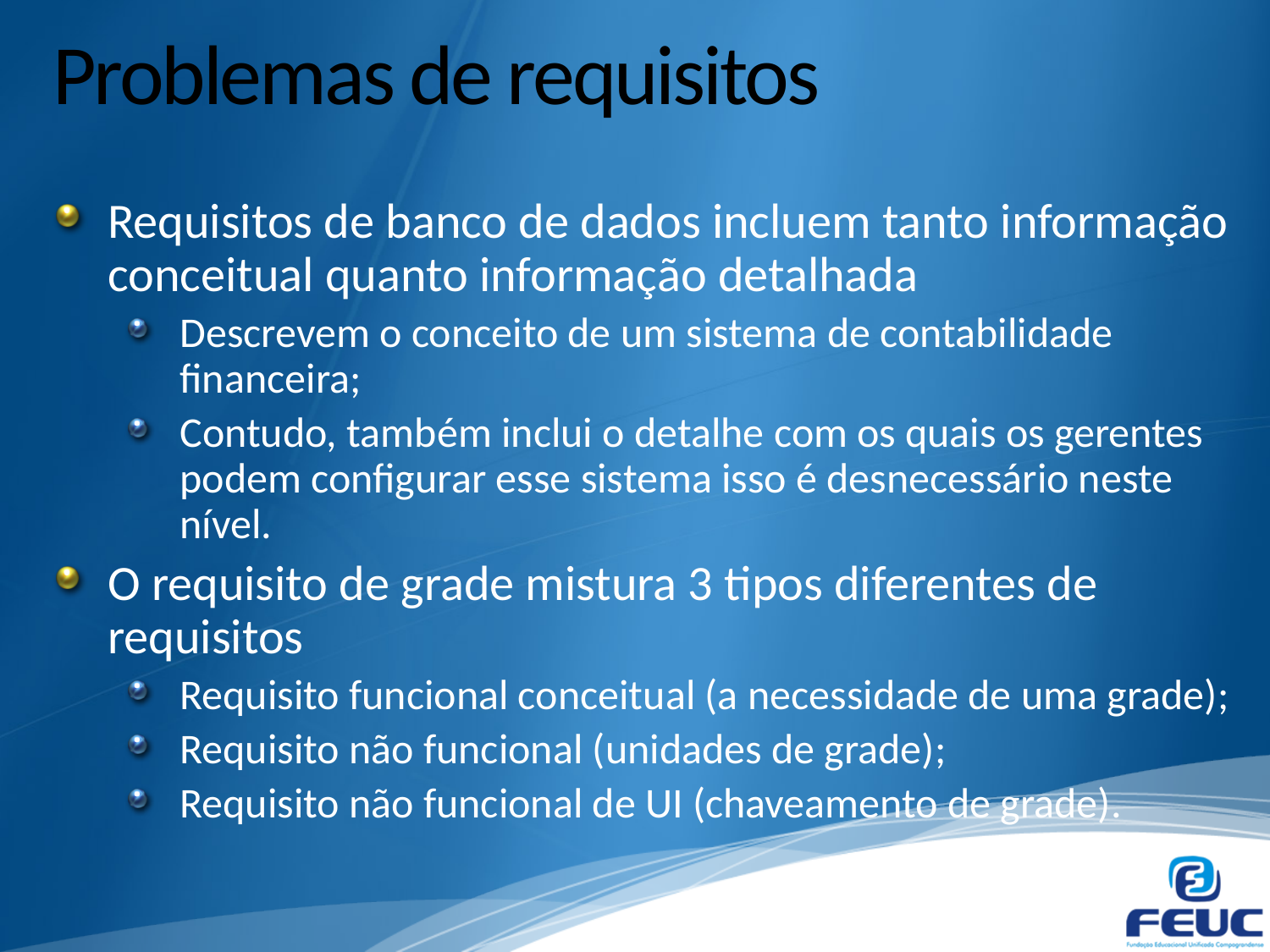

# Problemas de requisitos
Requisitos de banco de dados incluem tanto informação conceitual quanto informação detalhada
Descrevem o conceito de um sistema de contabilidade financeira;
Contudo, também inclui o detalhe com os quais os gerentes podem configurar esse sistema isso é desnecessário neste nível.
O requisito de grade mistura 3 tipos diferentes de requisitos
Requisito funcional conceitual (a necessidade de uma grade);
Requisito não funcional (unidades de grade);
Requisito não funcional de UI (chaveamento de grade).